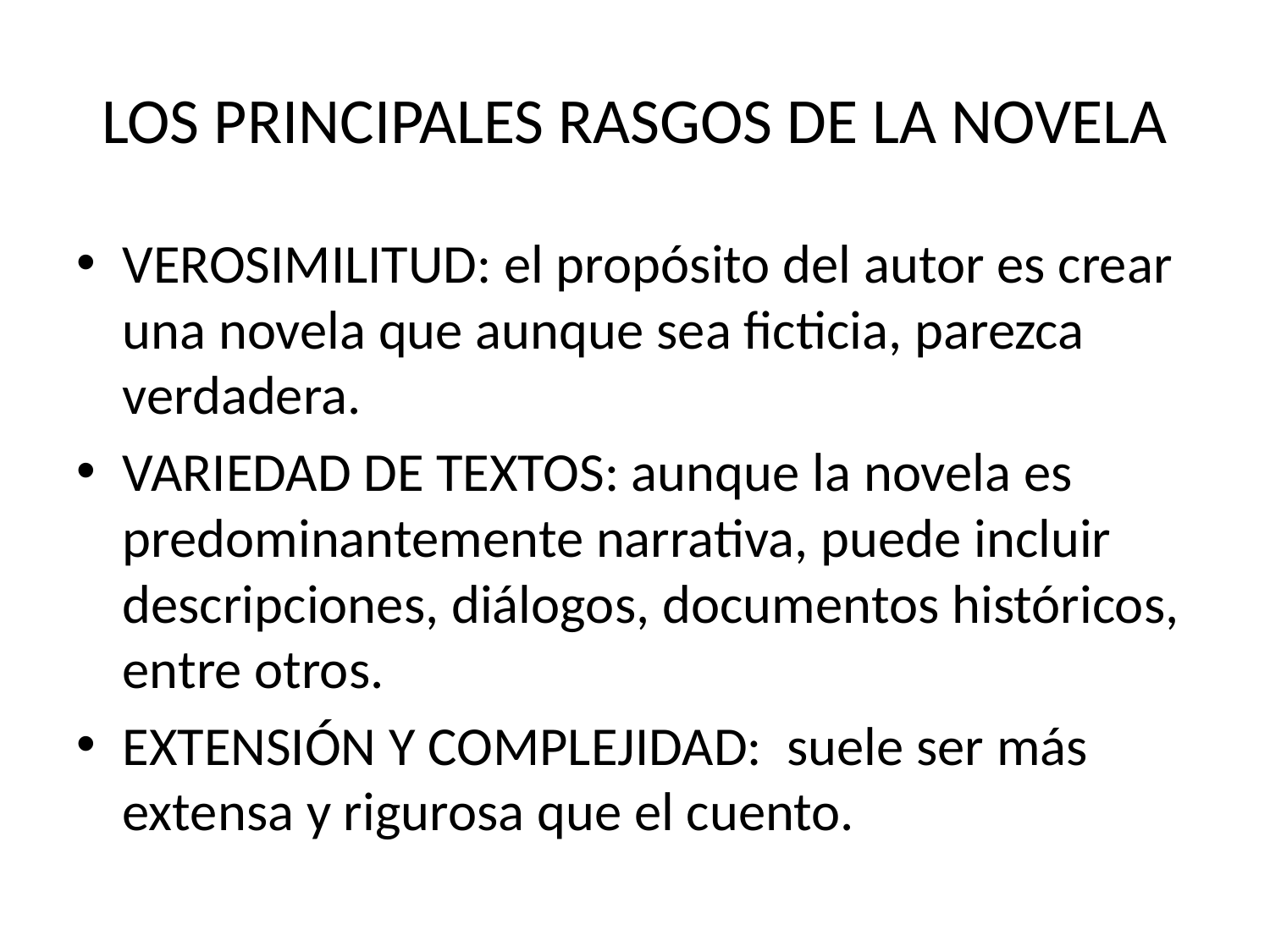

# LOS PRINCIPALES RASGOS DE LA NOVELA
VEROSIMILITUD: el propósito del autor es crear una novela que aunque sea ficticia, parezca verdadera.
VARIEDAD DE TEXTOS: aunque la novela es predominantemente narrativa, puede incluir descripciones, diálogos, documentos históricos, entre otros.
EXTENSIÓN Y COMPLEJIDAD:  suele ser más extensa y rigurosa que el cuento.